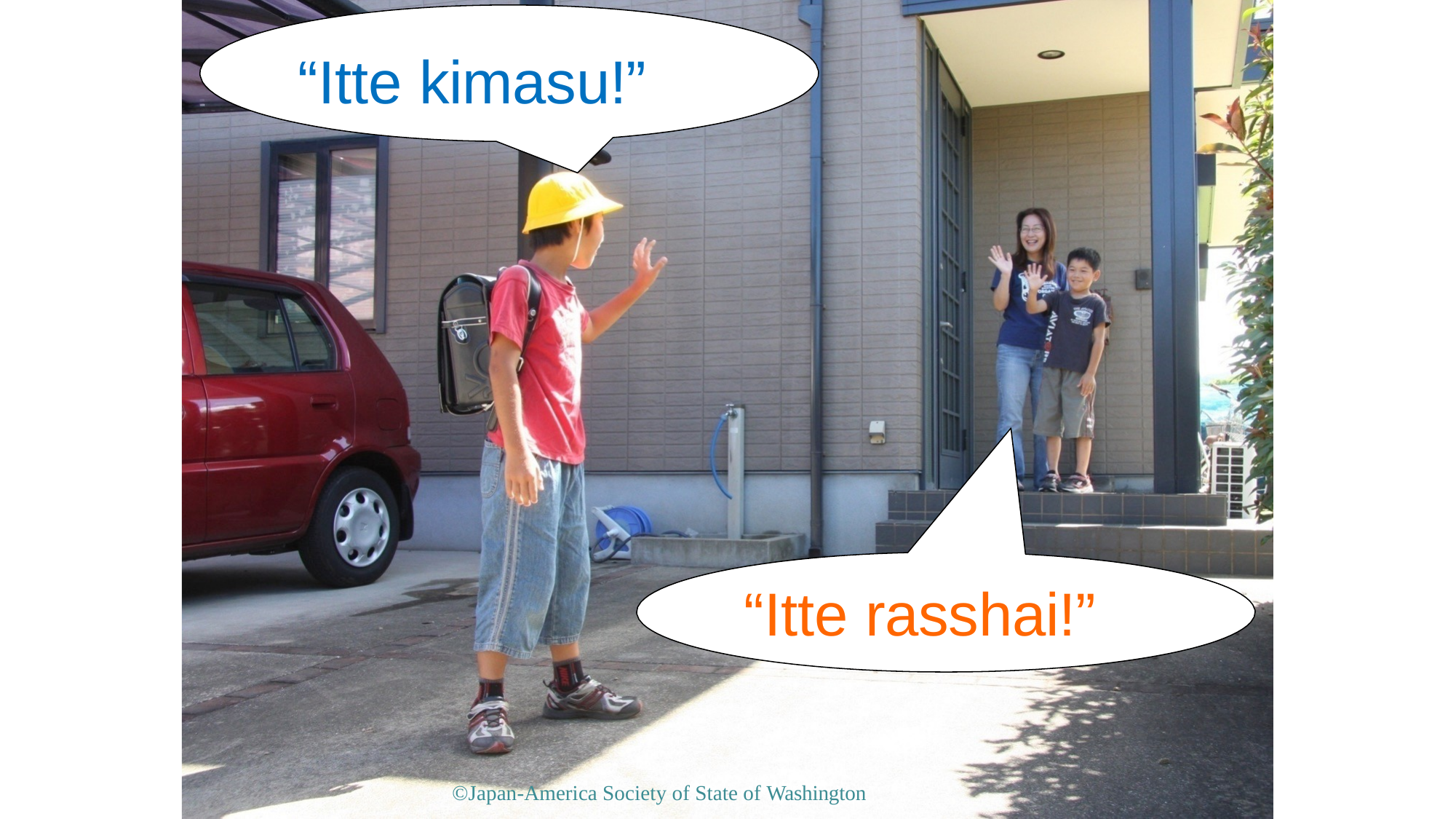

©Japan-America Society of State  of Washington

“Itte kimasu!”

“Itte rasshai!”
©Japan-America Society of State of Washington